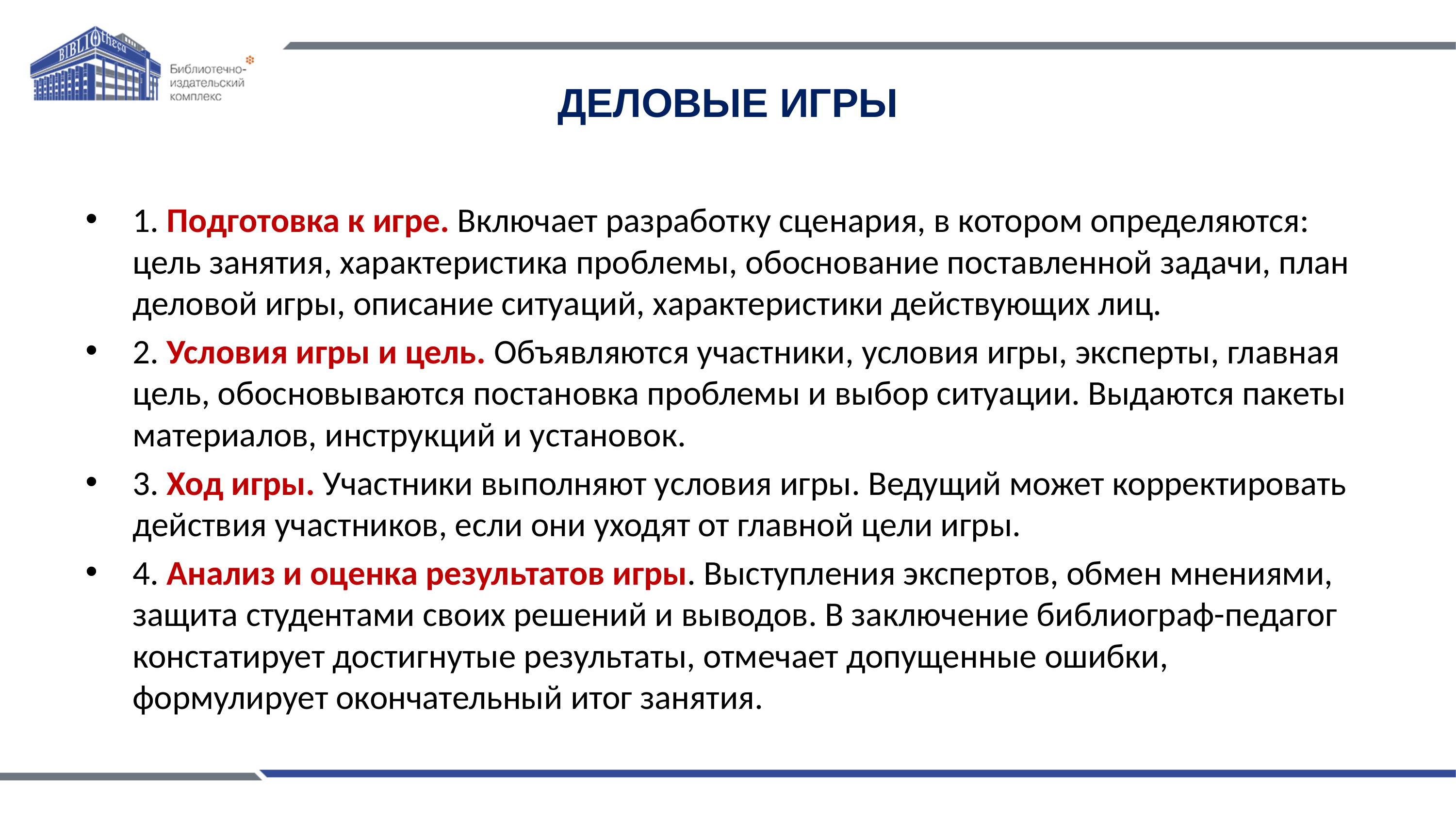

# ДЕЛОВЫЕ ИГРЫ
1. Подготовка к игре. Включает разработку сценария, в котором определяются: цель занятия, характеристика проблемы, обоснование поставленной задачи, план деловой игры, описание ситуаций, характеристики действующих лиц.
2. Условия игры и цель. Объявляются участники, условия игры, эксперты, главная цель, обосновываются постановка проблемы и выбор ситуации. Выдаются пакеты материалов, инструкций и установок.
3. Ход игры. Участники выполняют условия игры. Ведущий может корректировать действия участников, если они уходят от главной цели игры.
4. Анализ и оценка результатов игры. Выступления экспертов, обмен мнениями, защита студентами своих решений и выводов. В заключение библиограф-педагог констатирует достигнутые результаты, отмечает допущенные ошибки, формулирует окончательный итог занятия.